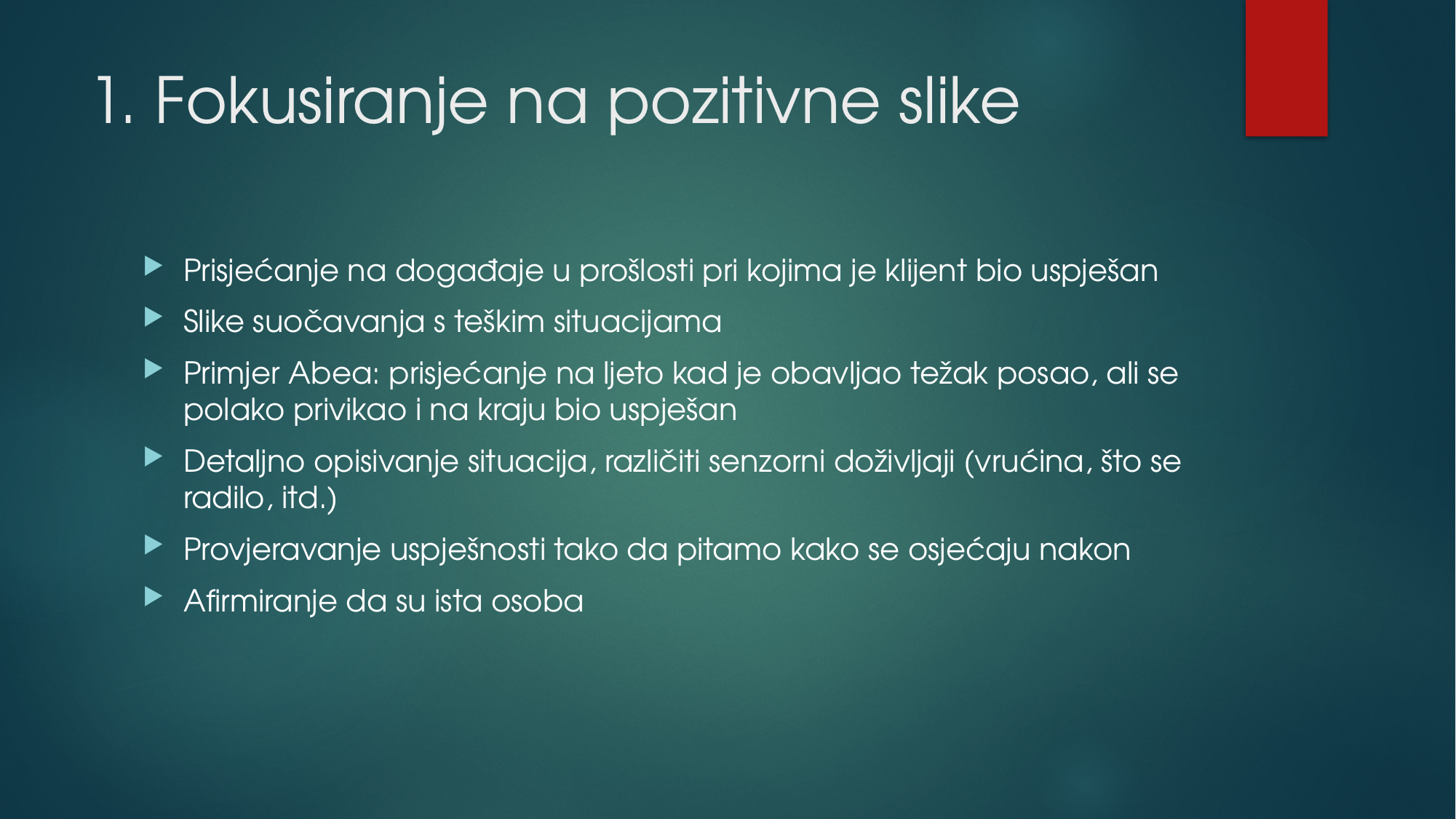

# 1. Fokusiranje na pozitivne slike
Prisjećanje na događaje u prošlosti pri kojima je klijent bio uspješan
Slike suočavanja s teškim situacijama
Primjer Abea: prisjećanje na ljeto kad je obavljao težak posao, ali se polako privikao i na kraju bio uspješan
Detaljno opisivanje situacija, različiti senzorni doživljaji (vrućina, što se radilo, itd.)
Provjeravanje uspješnosti tako da pitamo kako se osjećaju nakon
Afirmiranje da su ista osoba